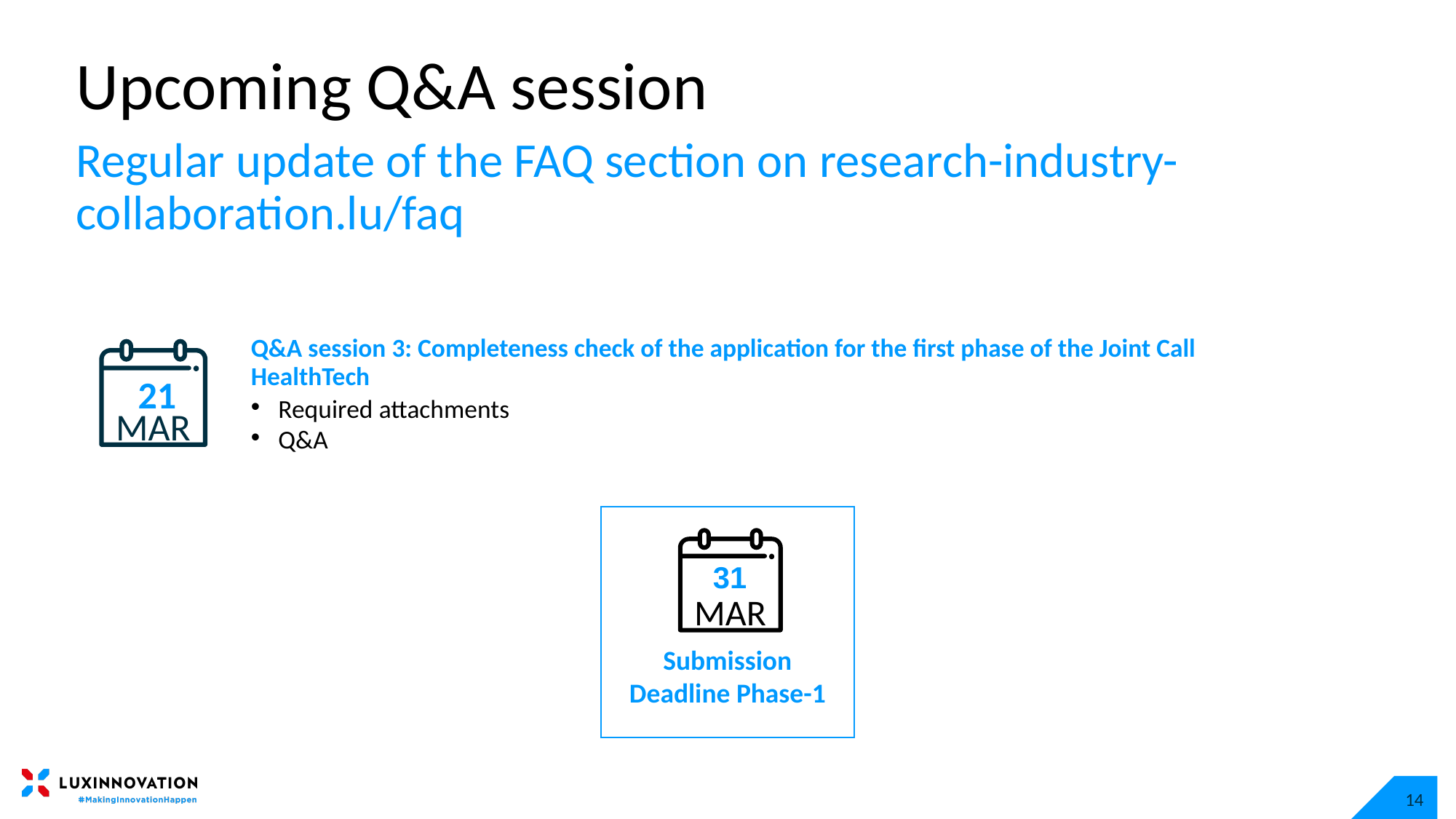

Upcoming Q&A session
Regular update of the FAQ section on research-industry-collaboration.lu/faq

21
MAR
Q&A session 3: Completeness check of the application for the first phase of the Joint Call HealthTech
Required attachments
Q&A

31
MAR
Submission Deadline Phase-1
14